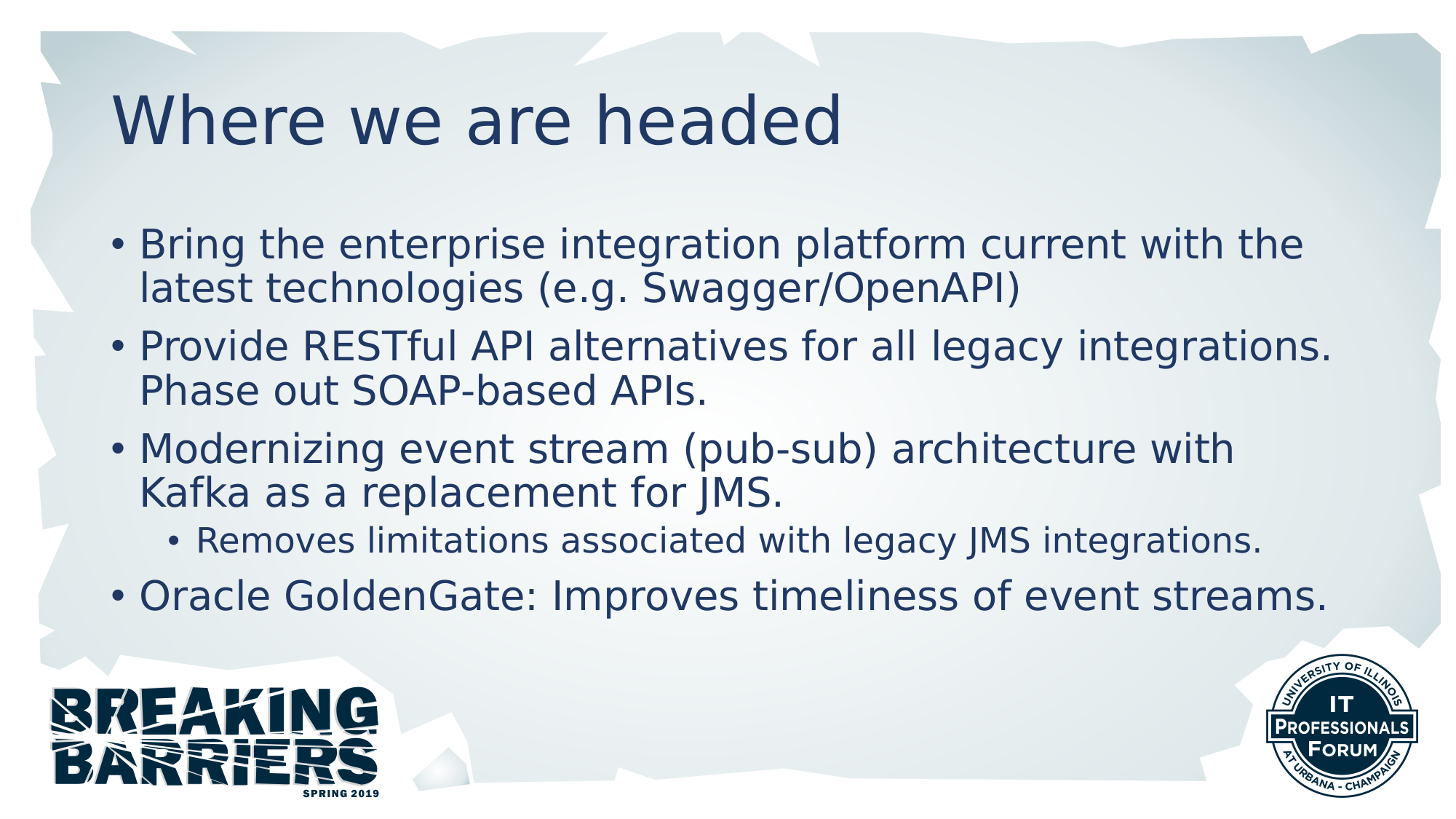

# Where we are headed
Bring the enterprise integration platform current with the latest technologies (e.g. Swagger/OpenAPI)
Provide RESTful API alternatives for all legacy integrations. Phase out SOAP-based APIs.
Modernizing event stream (pub-sub) architecture with Kafka as a replacement for JMS.
Removes limitations associated with legacy JMS integrations.
Oracle GoldenGate: Improves timeliness of event streams.